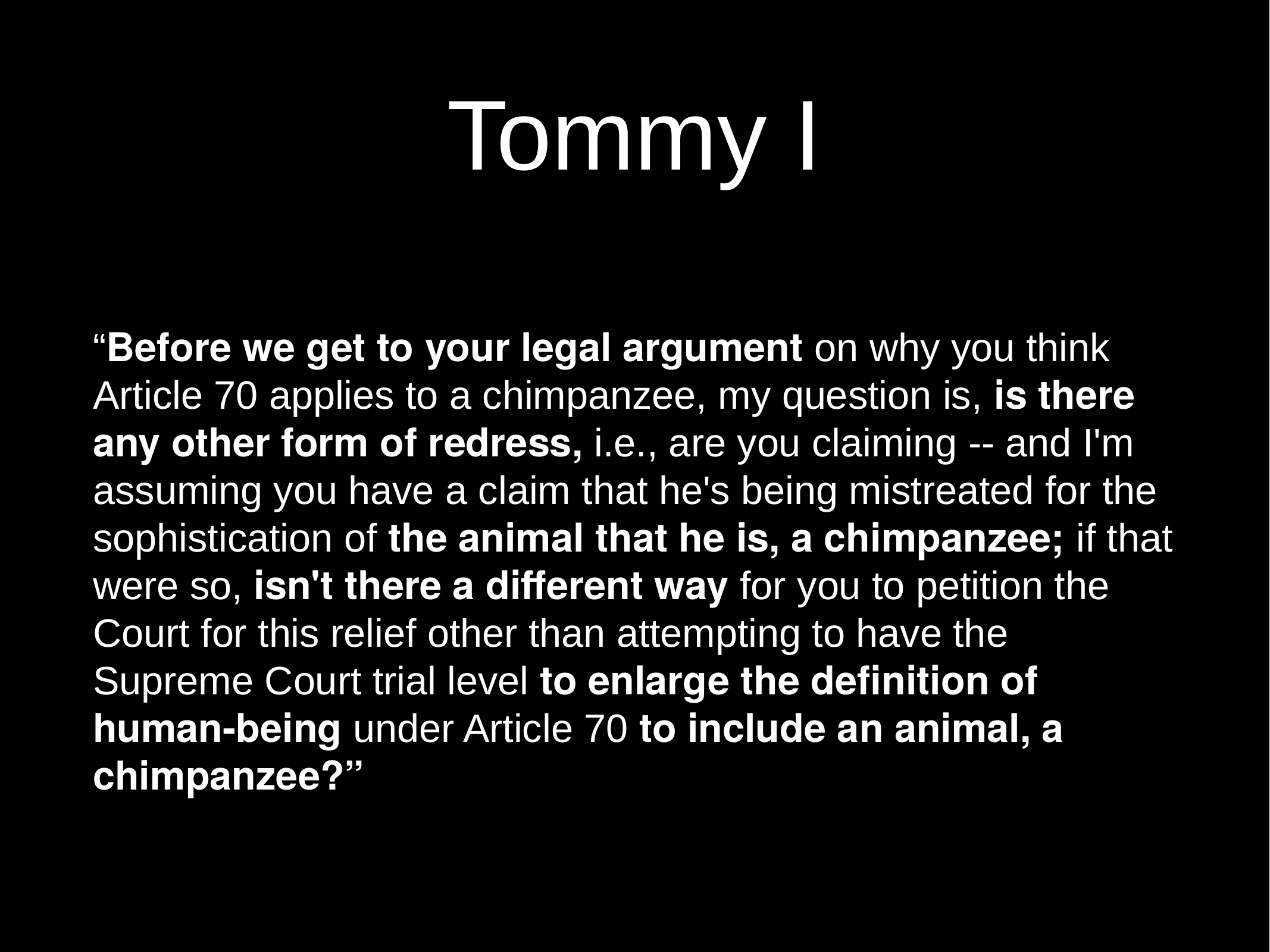

# Tommy I
“Before we get to your legal argument on why you think Article 70 applies to a chimpanzee, my question is, is there any other form of redress, i.e., are you claiming -- and I'm assuming you have a claim that he's being mistreated for the sophistication of the animal that he is, a chimpanzee; if that were so, isn't there a different way for you to petition the Court for this relief other than attempting to have the Supreme Court trial level to enlarge the definition of human-being under Article 70 to include an animal, a chimpanzee?”